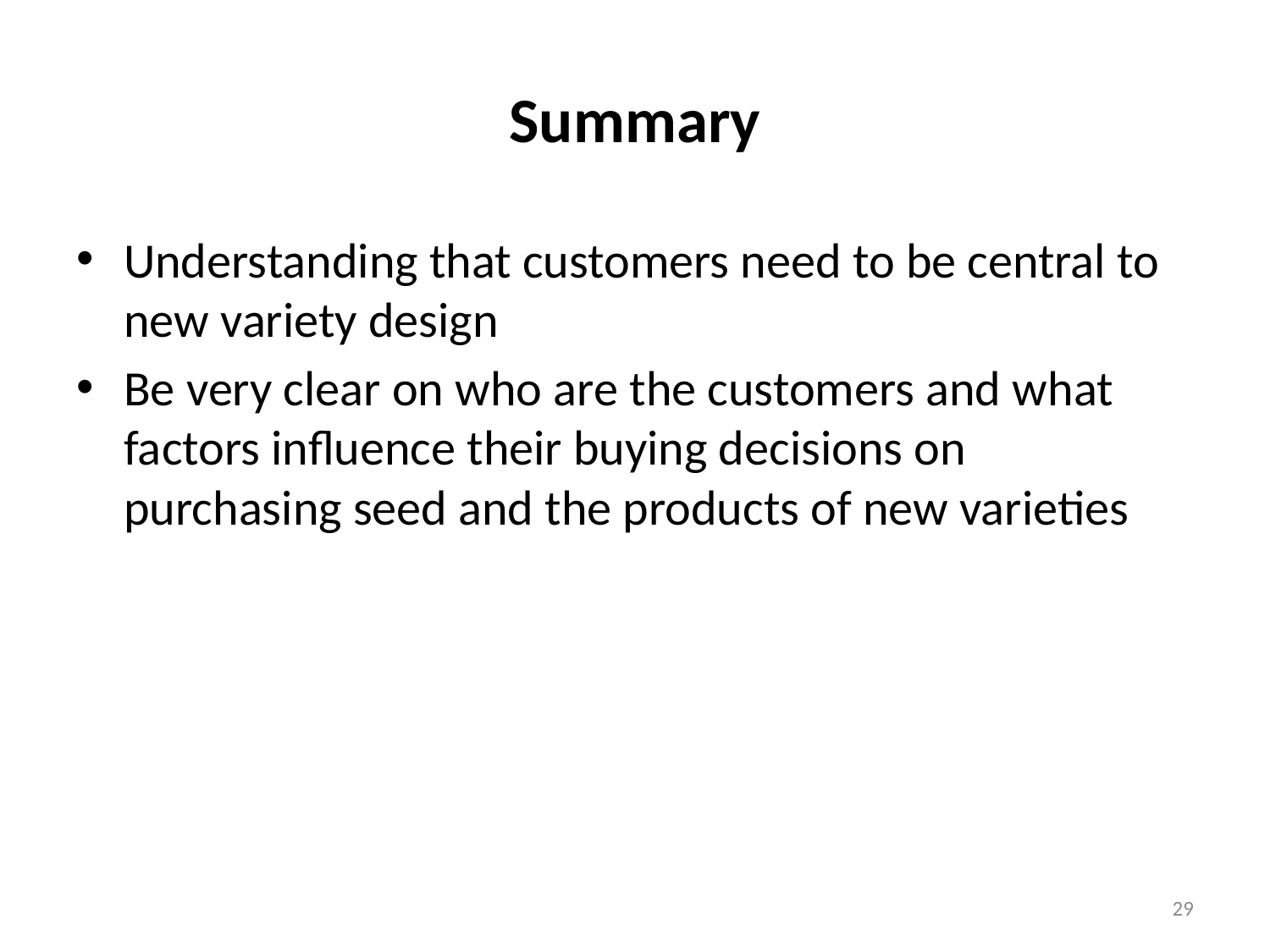

# Summary
Understanding that customers need to be central to new variety design
Be very clear on who are the customers and what factors influence their buying decisions on purchasing seed and the products of new varieties

29